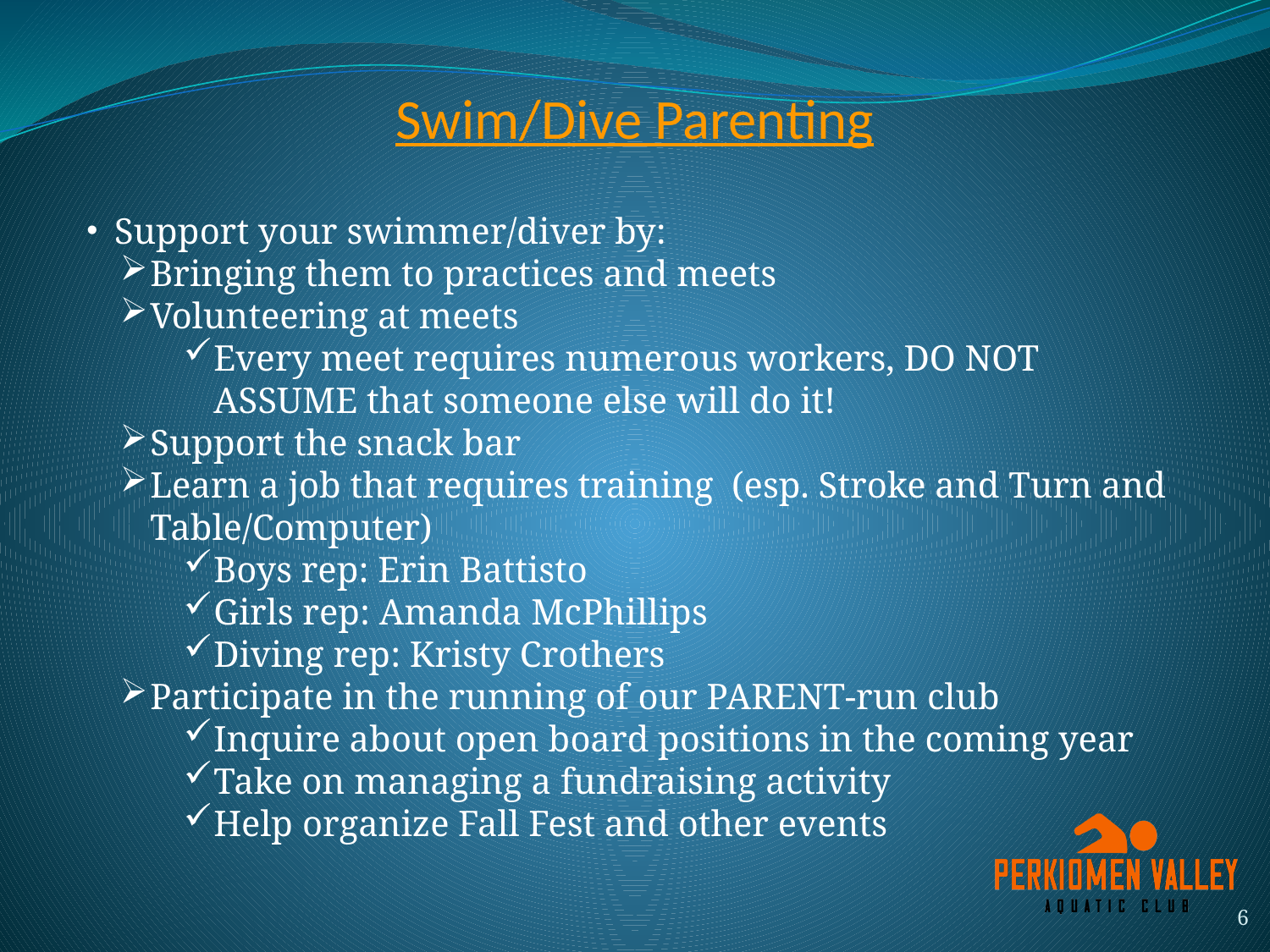

# Swim/Dive Parenting
  Support your swimmer/diver by:
Bringing them to practices and meets
Volunteering at meets
Every meet requires numerous workers, DO NOT ASSUME that someone else will do it!
Support the snack bar
Learn a job that requires training  (esp. Stroke and Turn and Table/Computer)
Boys rep: Erin Battisto
Girls rep: Amanda McPhillips
Diving rep: Kristy Crothers
Participate in the running of our PARENT-run club
Inquire about open board positions in the coming year
Take on managing a fundraising activity
Help organize Fall Fest and other events

6